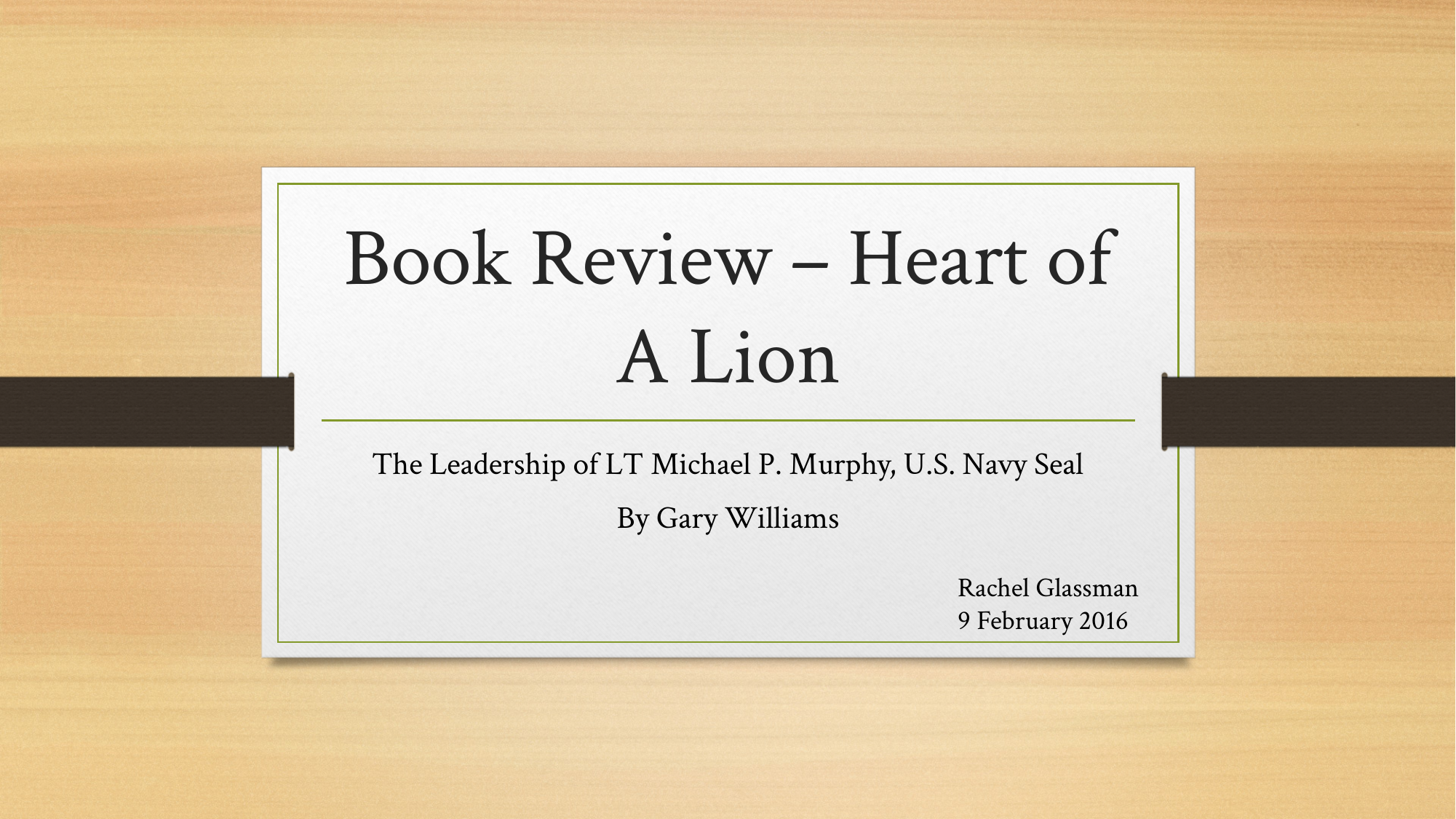

# Book Review – Heart of A Lion
The Leadership of LT Michael P. Murphy, U.S. Navy Seal
By Gary Williams

Rachel Glassman
9 February 2016